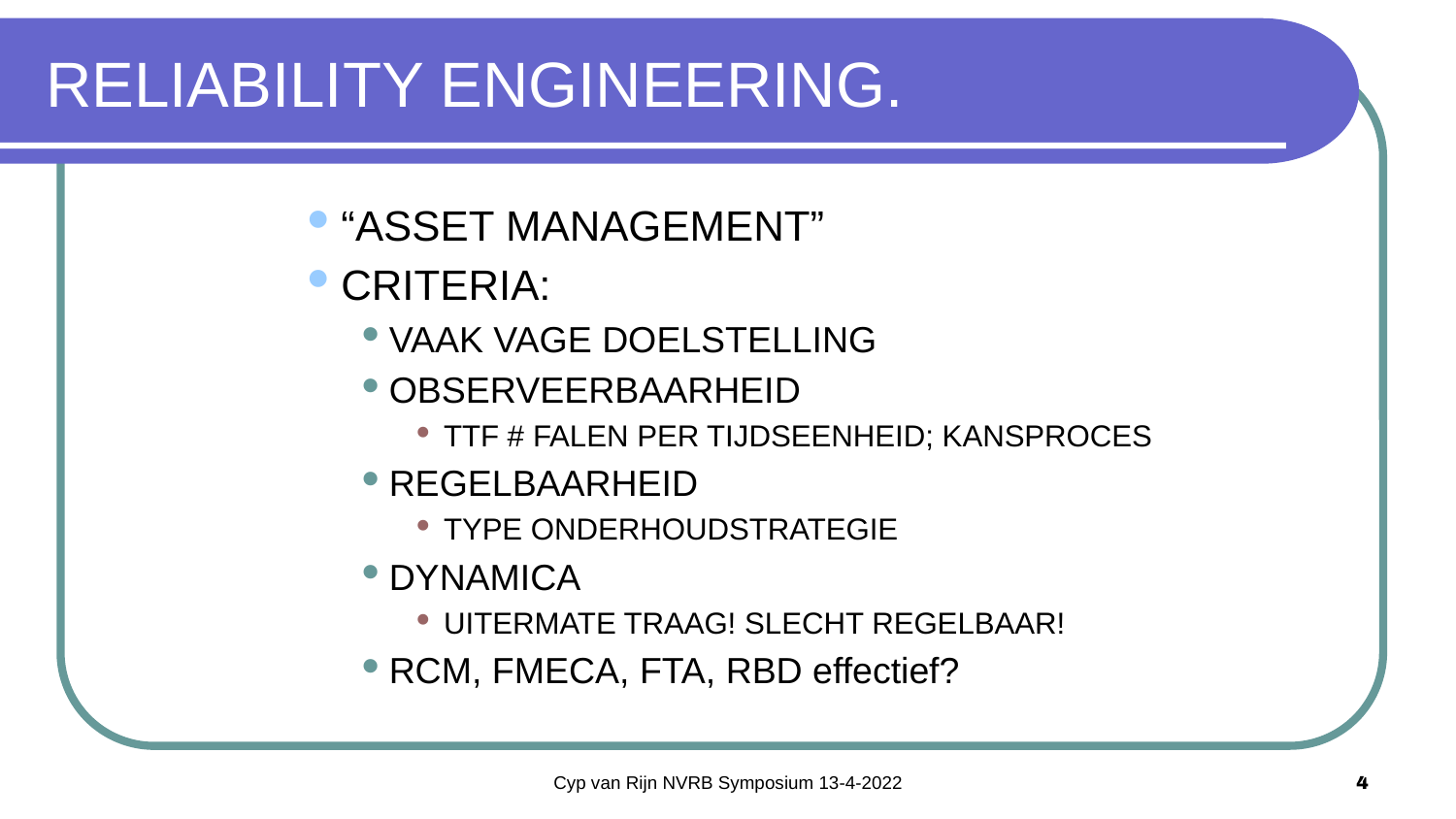

# RELIABILITY ENGINEERING.

“ASSET MANAGEMENT”
CRITERIA:
VAAK VAGE DOELSTELLING
OBSERVEERBAARHEID
TTF # FALEN PER TIJDSEENHEID; KANSPROCES
REGELBAARHEID
TYPE ONDERHOUDSTRATEGIE
DYNAMICA
UITERMATE TRAAG! SLECHT REGELBAAR!
RCM, FMECA, FTA, RBD effectief?
Cyp van Rijn NVRB Symposium 13-4-2022
4